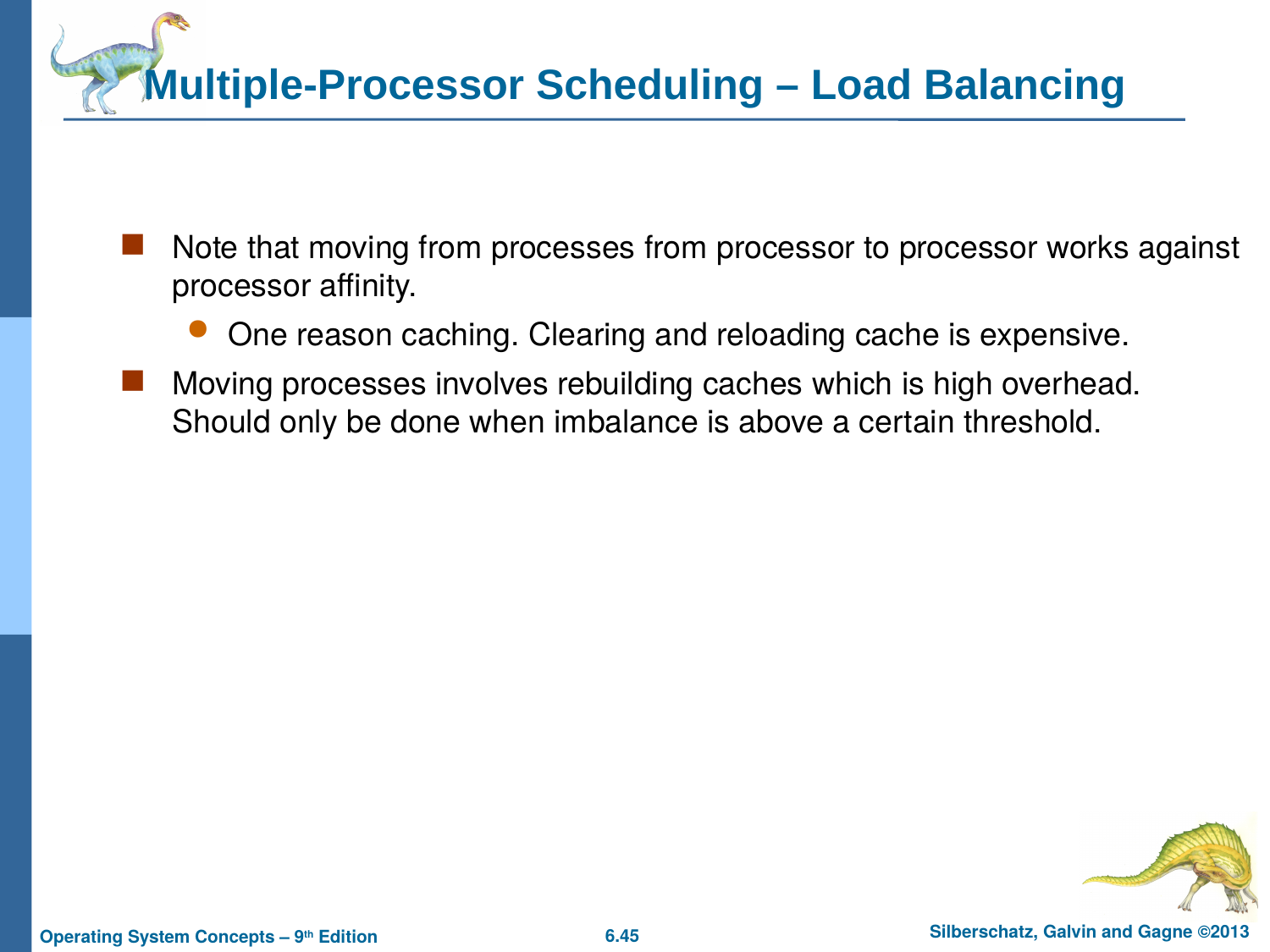

# Multiple-Processor Scheduling – Load Balancing

Note that moving from processes from processor to processor works against processor affinity.
One reason caching. Clearing and reloading cache is expensive.
Moving processes involves rebuilding caches which is high overhead. Should only be done when imbalance is above a certain threshold.